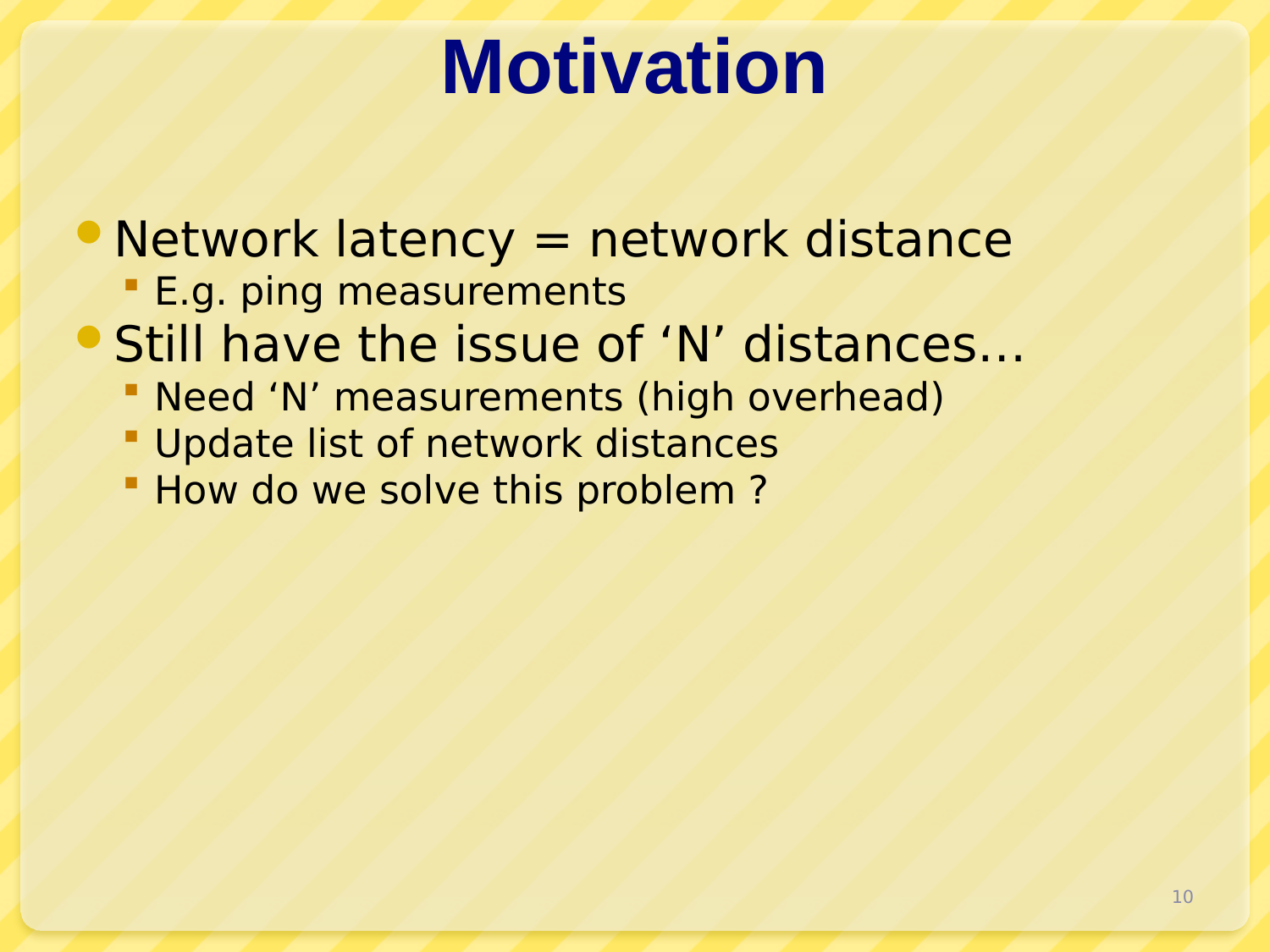

# Motivation
Network latency = network distance
E.g. ping measurements
Still have the issue of ‘N’ distances…
Need ‘N’ measurements (high overhead)
Update list of network distances
How do we solve this problem ?

10